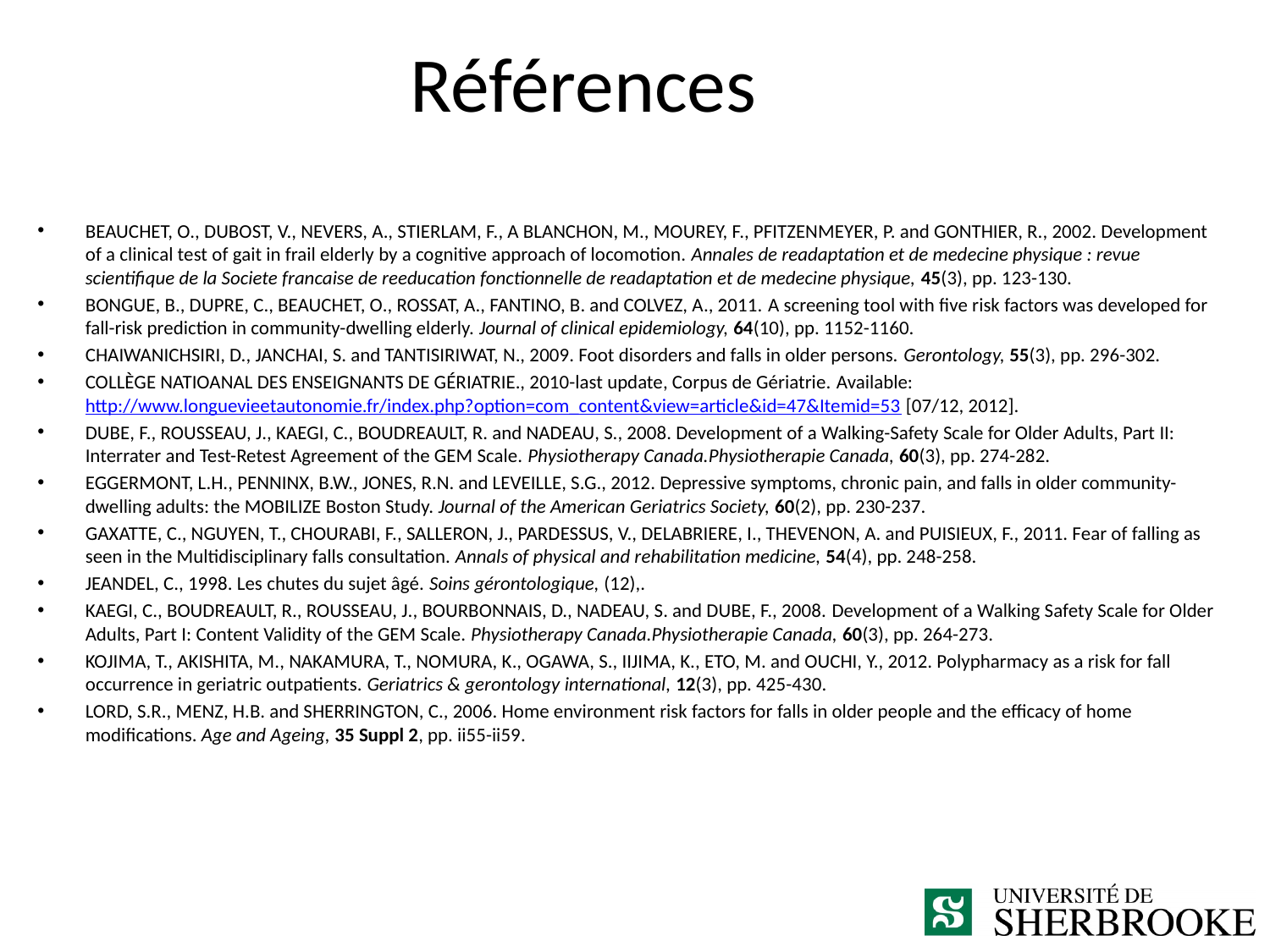

# Références
BEAUCHET, O., DUBOST, V., NEVERS, A., STIERLAM, F., A BLANCHON, M., MOUREY, F., PFITZENMEYER, P. and GONTHIER, R., 2002. Development of a clinical test of gait in frail elderly by a cognitive approach of locomotion. Annales de readaptation et de medecine physique : revue scientifique de la Societe francaise de reeducation fonctionnelle de readaptation et de medecine physique, 45(3), pp. 123-130.
BONGUE, B., DUPRE, C., BEAUCHET, O., ROSSAT, A., FANTINO, B. and COLVEZ, A., 2011. A screening tool with five risk factors was developed for fall-risk prediction in community-dwelling elderly. Journal of clinical epidemiology, 64(10), pp. 1152-1160.
CHAIWANICHSIRI, D., JANCHAI, S. and TANTISIRIWAT, N., 2009. Foot disorders and falls in older persons. Gerontology, 55(3), pp. 296-302.
COLLÈGE NATIOANAL DES ENSEIGNANTS DE GÉRIATRIE., 2010-last update, Corpus de Gériatrie. Available: http://www.longuevieetautonomie.fr/index.php?option=com_content&view=article&id=47&Itemid=53 [07/12, 2012].
DUBE, F., ROUSSEAU, J., KAEGI, C., BOUDREAULT, R. and NADEAU, S., 2008. Development of a Walking-Safety Scale for Older Adults, Part II: Interrater and Test-Retest Agreement of the GEM Scale. Physiotherapy Canada.Physiotherapie Canada, 60(3), pp. 274-282.
EGGERMONT, L.H., PENNINX, B.W., JONES, R.N. and LEVEILLE, S.G., 2012. Depressive symptoms, chronic pain, and falls in older community-dwelling adults: the MOBILIZE Boston Study. Journal of the American Geriatrics Society, 60(2), pp. 230-237.
GAXATTE, C., NGUYEN, T., CHOURABI, F., SALLERON, J., PARDESSUS, V., DELABRIERE, I., THEVENON, A. and PUISIEUX, F., 2011. Fear of falling as seen in the Multidisciplinary falls consultation. Annals of physical and rehabilitation medicine, 54(4), pp. 248-258.
JEANDEL, C., 1998. Les chutes du sujet âgé. Soins gérontologique, (12),.
KAEGI, C., BOUDREAULT, R., ROUSSEAU, J., BOURBONNAIS, D., NADEAU, S. and DUBE, F., 2008. Development of a Walking Safety Scale for Older Adults, Part I: Content Validity of the GEM Scale. Physiotherapy Canada.Physiotherapie Canada, 60(3), pp. 264-273.
KOJIMA, T., AKISHITA, M., NAKAMURA, T., NOMURA, K., OGAWA, S., IIJIMA, K., ETO, M. and OUCHI, Y., 2012. Polypharmacy as a risk for fall occurrence in geriatric outpatients. Geriatrics & gerontology international, 12(3), pp. 425-430.
LORD, S.R., MENZ, H.B. and SHERRINGTON, C., 2006. Home environment risk factors for falls in older people and the efficacy of home modifications. Age and Ageing, 35 Suppl 2, pp. ii55-ii59.